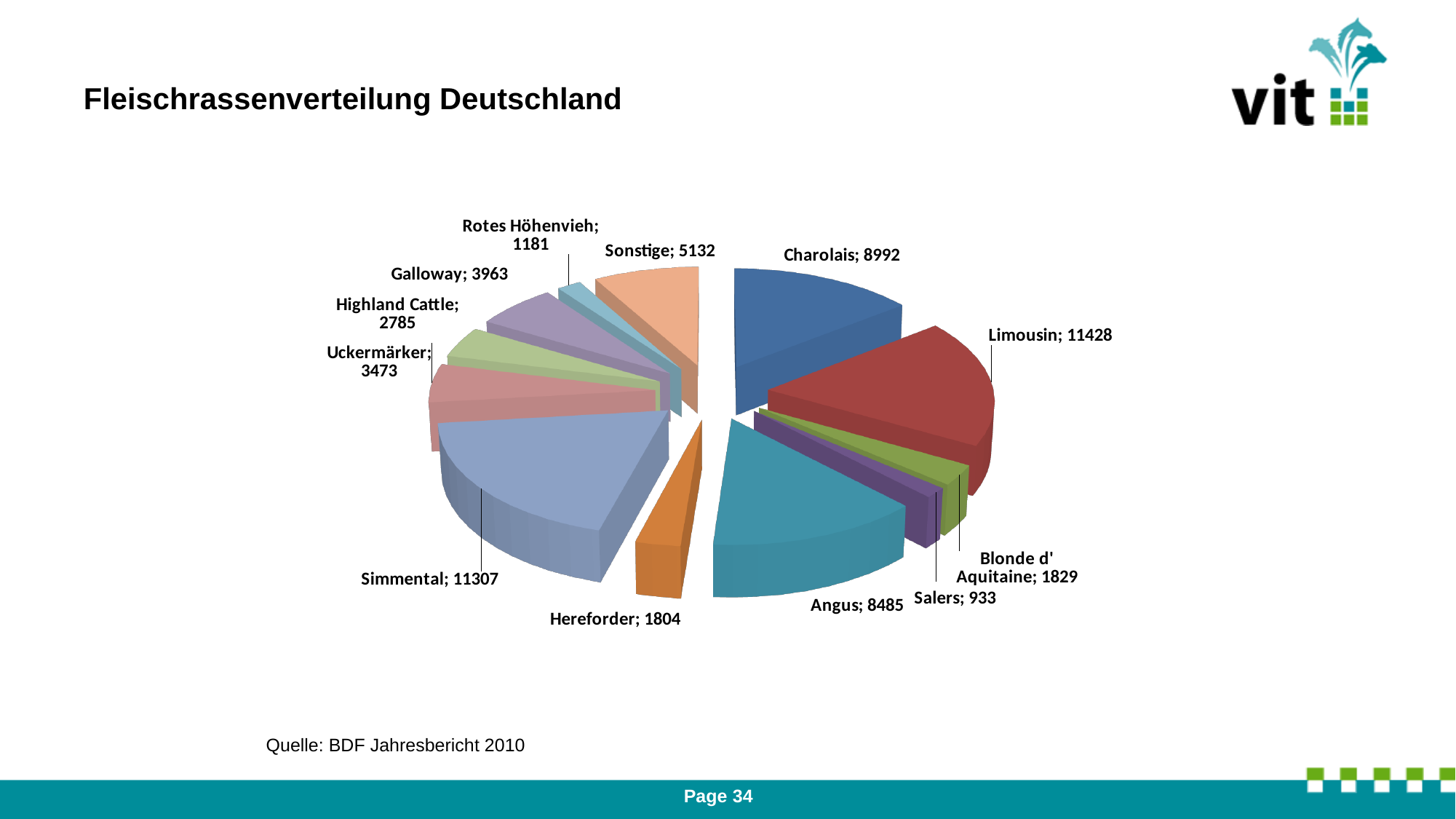

# Fleischrassenverteilung Deutschland

[unsupported chart]

Quelle: BDF Jahresbericht 2010
Page 34